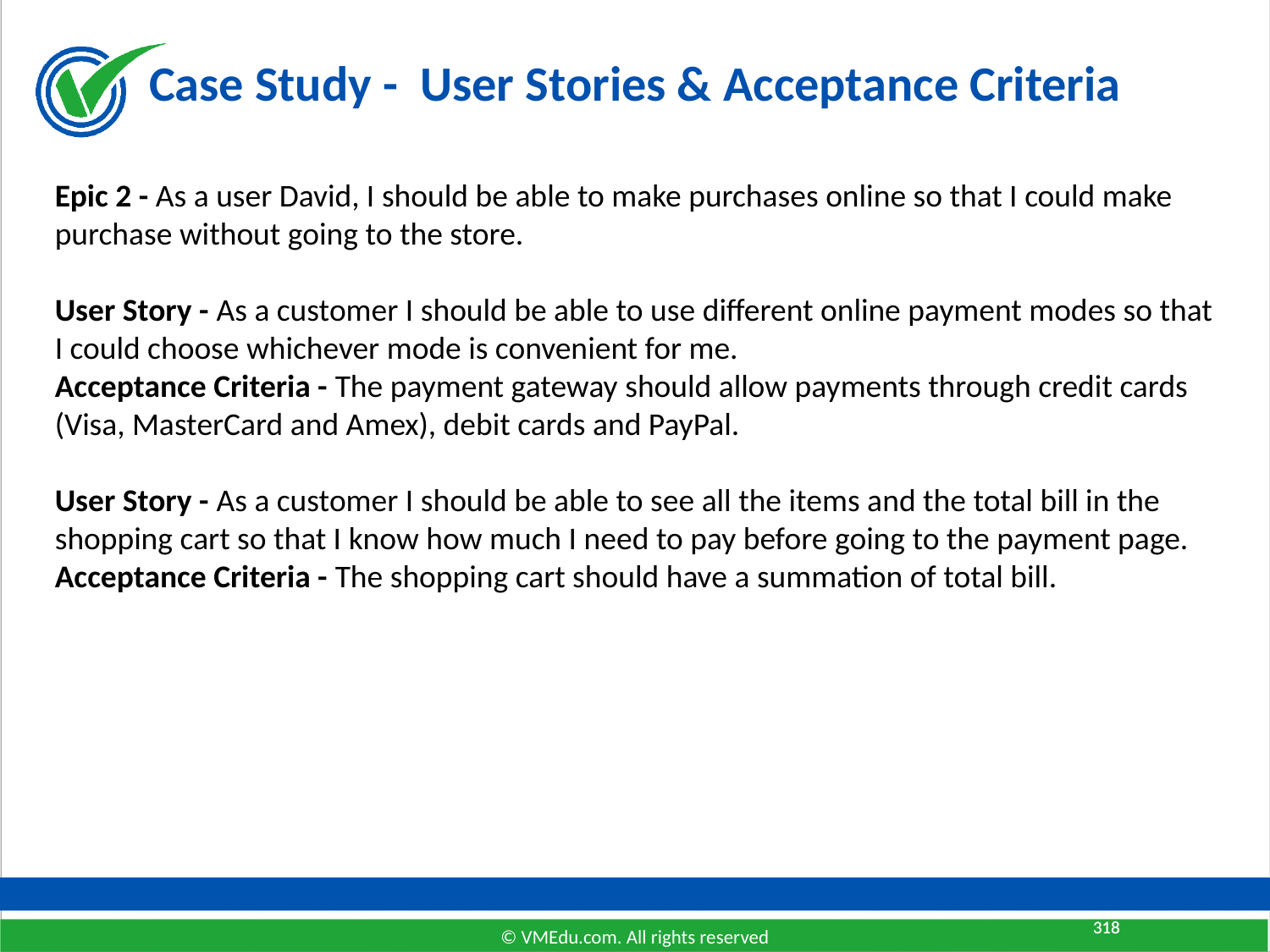

# Case Study -  User Stories & Acceptance Criteria
Epic 2 - As a user David, I should be able to make purchases online so that I could make purchase without going to the store.

User Story - As a customer I should be able to use different online payment modes so that I could choose whichever mode is convenient for me.
Acceptance Criteria - The payment gateway should allow payments through credit cards (Visa, MasterCard and Amex), debit cards and PayPal.

User Story - As a customer I should be able to see all the items and the total bill in the shopping cart so that I know how much I need to pay before going to the payment page.
Acceptance Criteria - The shopping cart should have a summation of total bill.
318